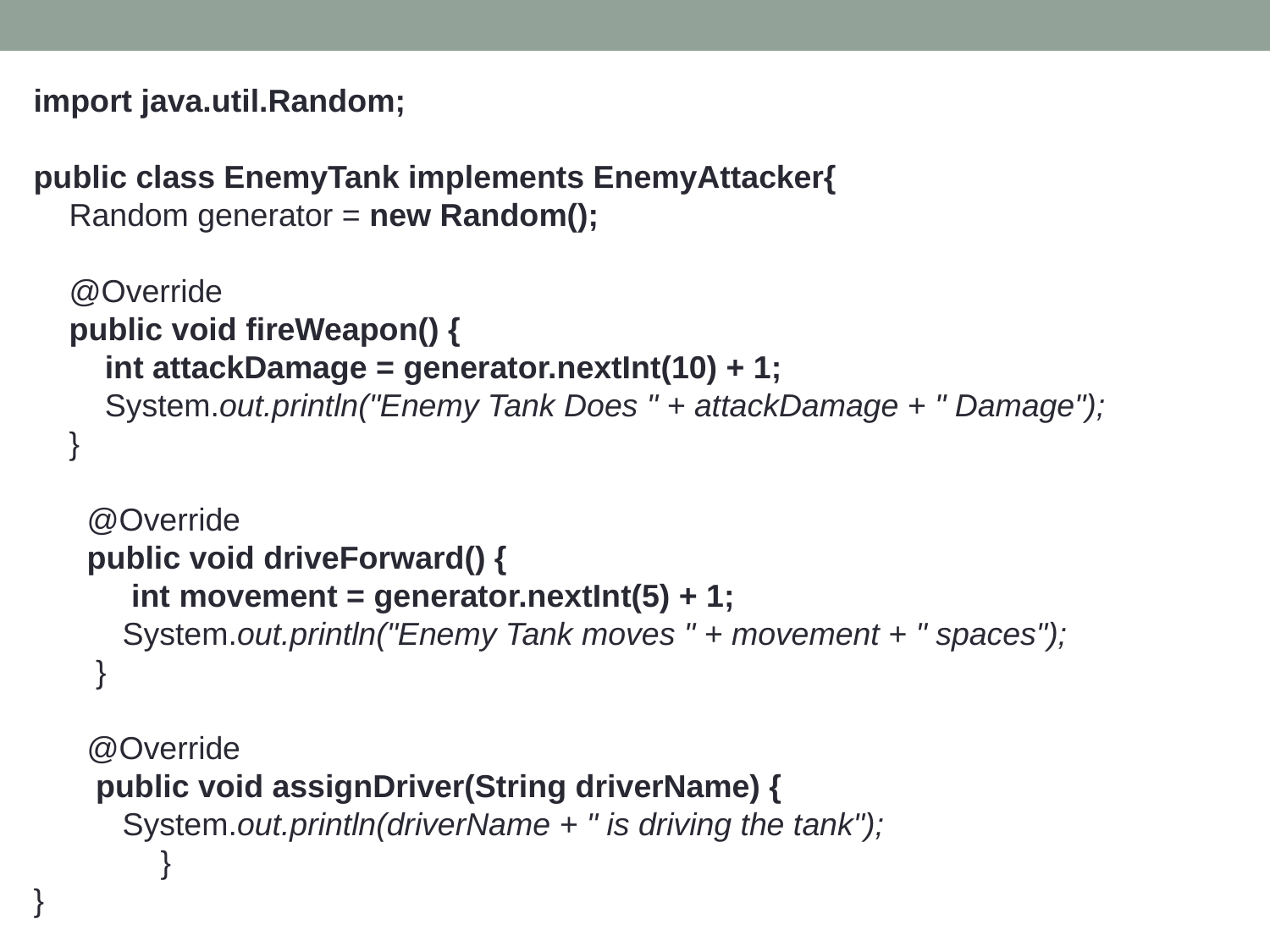

import java.util.Random;

public class EnemyTank implements EnemyAttacker{
    Random generator = new Random();

    @Override
    public void fireWeapon() {
        int attackDamage = generator.nextInt(10) + 1;
        System.out.println("Enemy Tank Does " + attackDamage + " Damage");
    }

      @Override
      public void driveForward() {
           int movement = generator.nextInt(5) + 1;
          System.out.println("Enemy Tank moves " + movement + " spaces");
       }

      @Override
       public void assignDriver(String driverName) {
          System.out.println(driverName + " is driving the tank");
	}
}